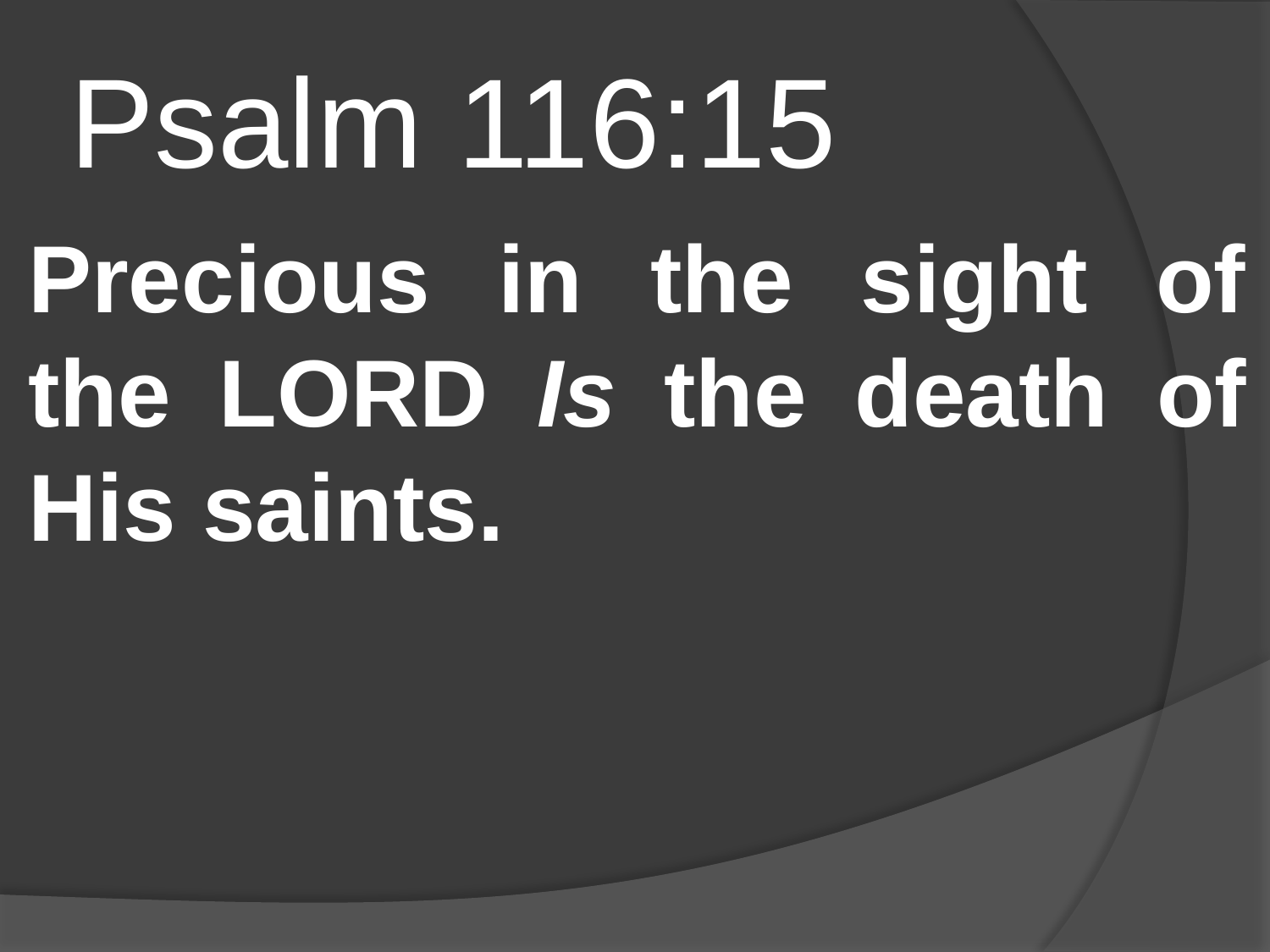

# Psalm 116:15
Precious in the sight of the LORD Is the death of His saints.